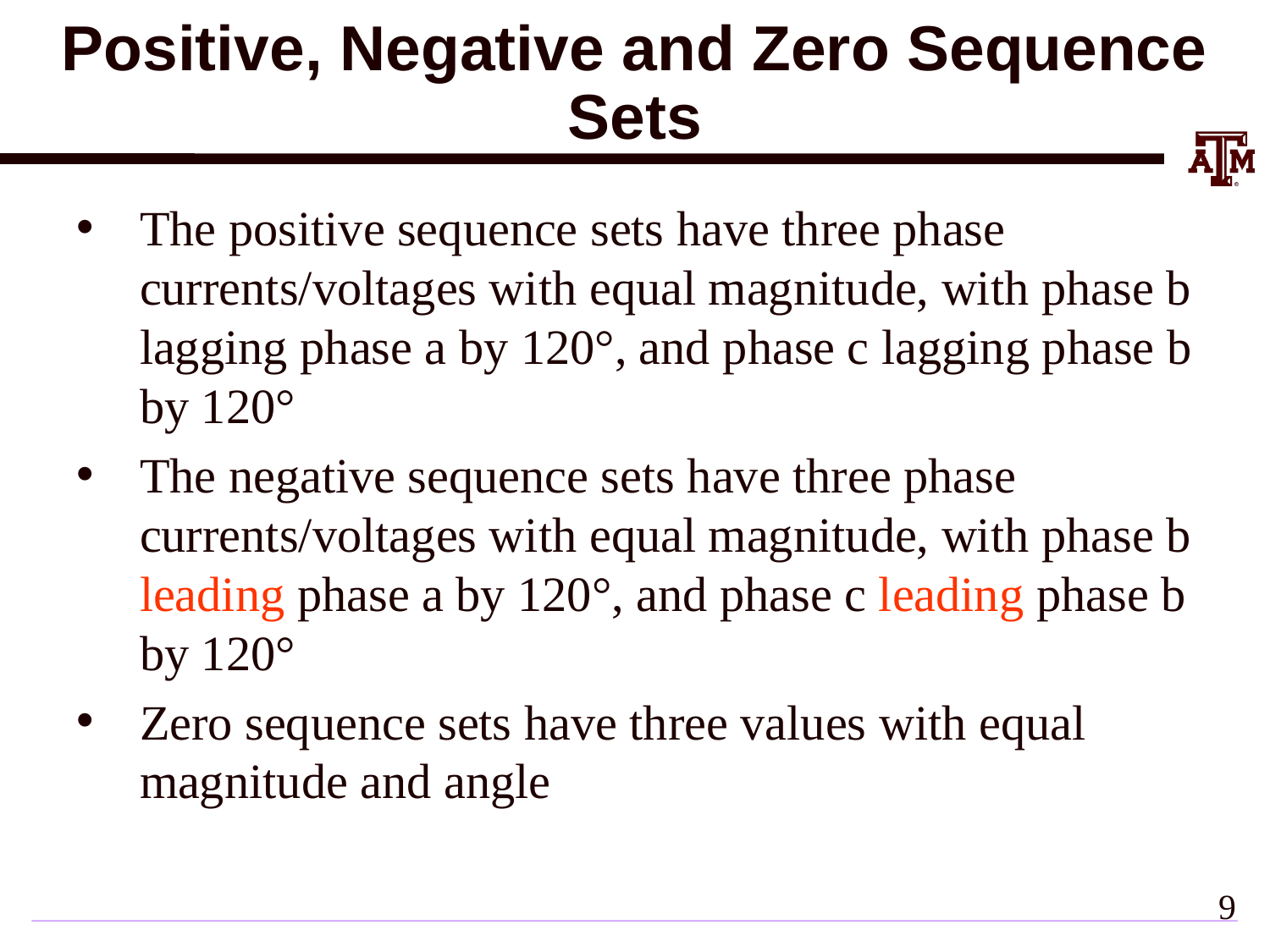

# Positive, Negative and Zero Sequence Sets
The positive sequence sets have three phase currents/voltages with equal magnitude, with phase b lagging phase a by 120°, and phase c lagging phase b by 120°
The negative sequence sets have three phase currents/voltages with equal magnitude, with phase b leading phase a by 120°, and phase c leading phase b by 120°
Zero sequence sets have three values with equal magnitude and angle

9